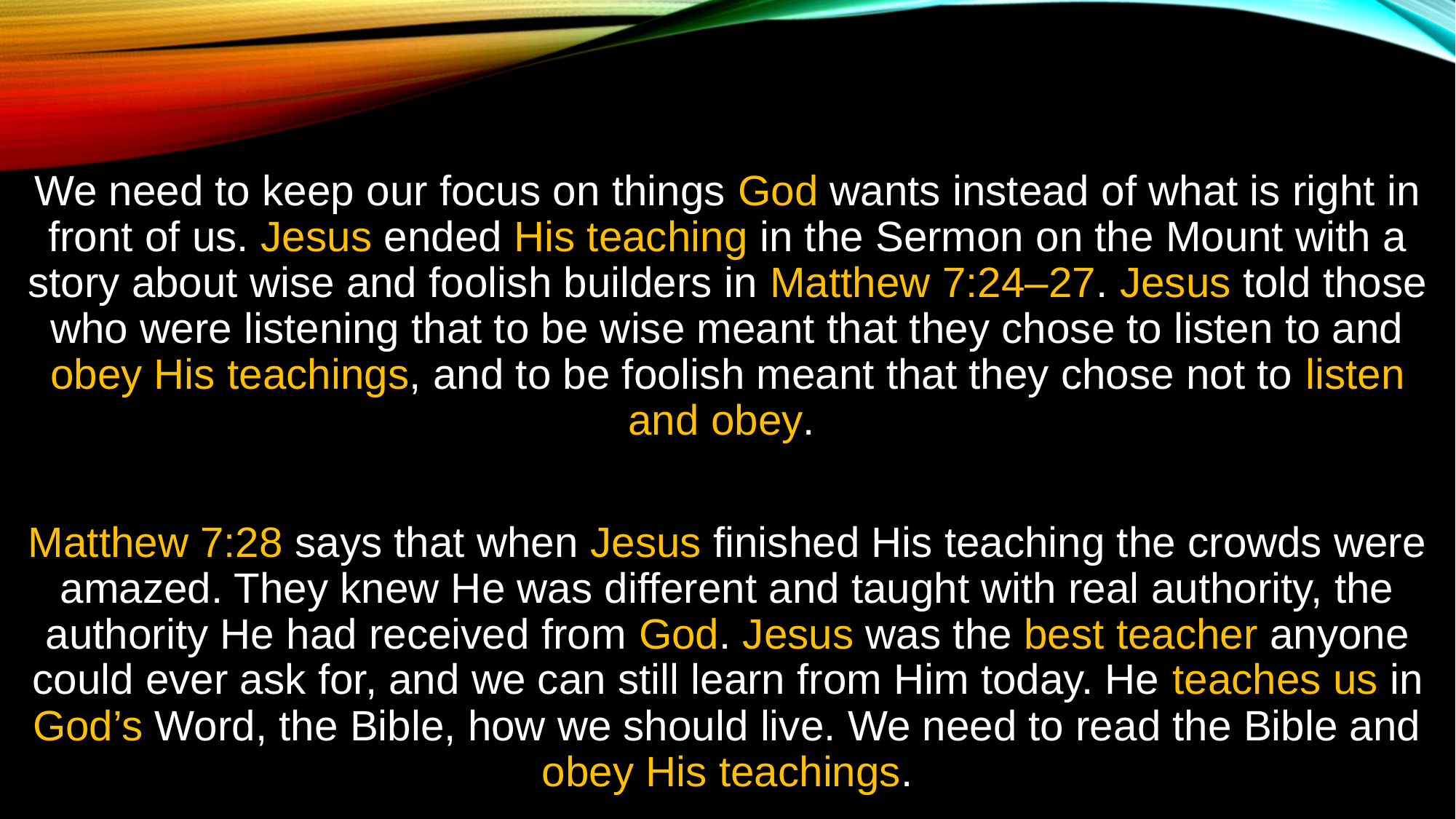

We need to keep our focus on things God wants instead of what is right in front of us. Jesus ended His teaching in the Sermon on the Mount with a story about wise and foolish builders in Matthew 7:24–27. Jesus told those who were listening that to be wise meant that they chose to listen to and obey His teachings, and to be foolish meant that they chose not to listen and obey.

Matthew 7:28 says that when Jesus finished His teaching the crowds were amazed. They knew He was different and taught with real authority, the authority He had received from God. Jesus was the best teacher anyone could ever ask for, and we can still learn from Him today. He teaches us in God’s Word, the Bible, how we should live. We need to read the Bible and obey His teachings.